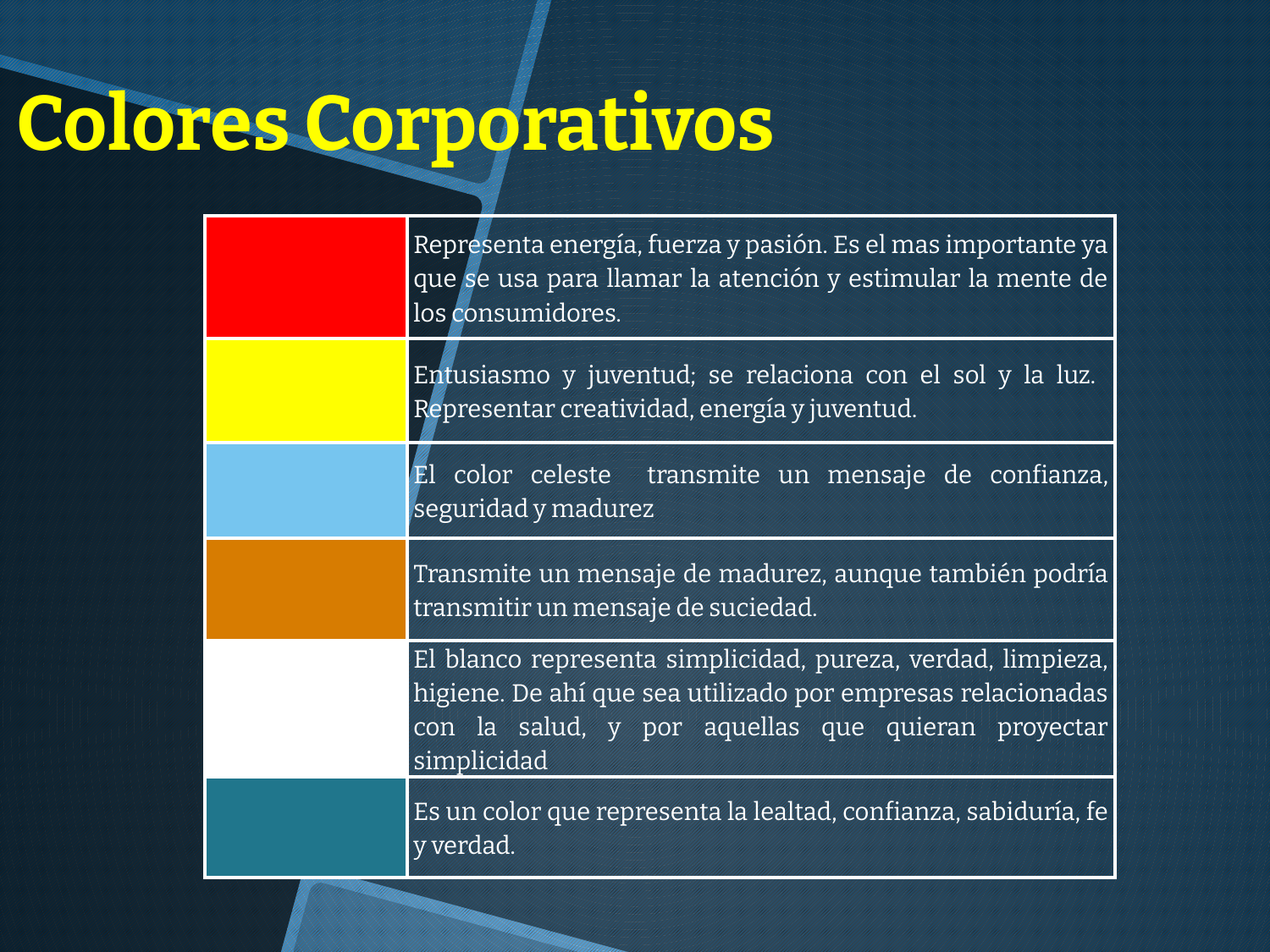

# Colores Corporativos
|  | Representa energía, fuerza y pasión. Es el mas importante ya que se usa para llamar la atención y estimular la mente de los consumidores. |
| --- | --- |
|  | Entusiasmo y juventud; se relaciona con el sol y la luz. Representar creatividad, energía y juventud. |
|  | El color celeste transmite un mensaje de confianza, seguridad y madurez |
|  | Transmite un mensaje de madurez, aunque también podría transmitir un mensaje de suciedad. |
|  | El blanco representa simplicidad, pureza, verdad, limpieza, higiene. De ahí que sea utilizado por empresas relacionadas con la salud, y por aquellas que quieran proyectar simplicidad |
|  | Es un color que representa la lealtad, confianza, sabiduría, fe y verdad. |